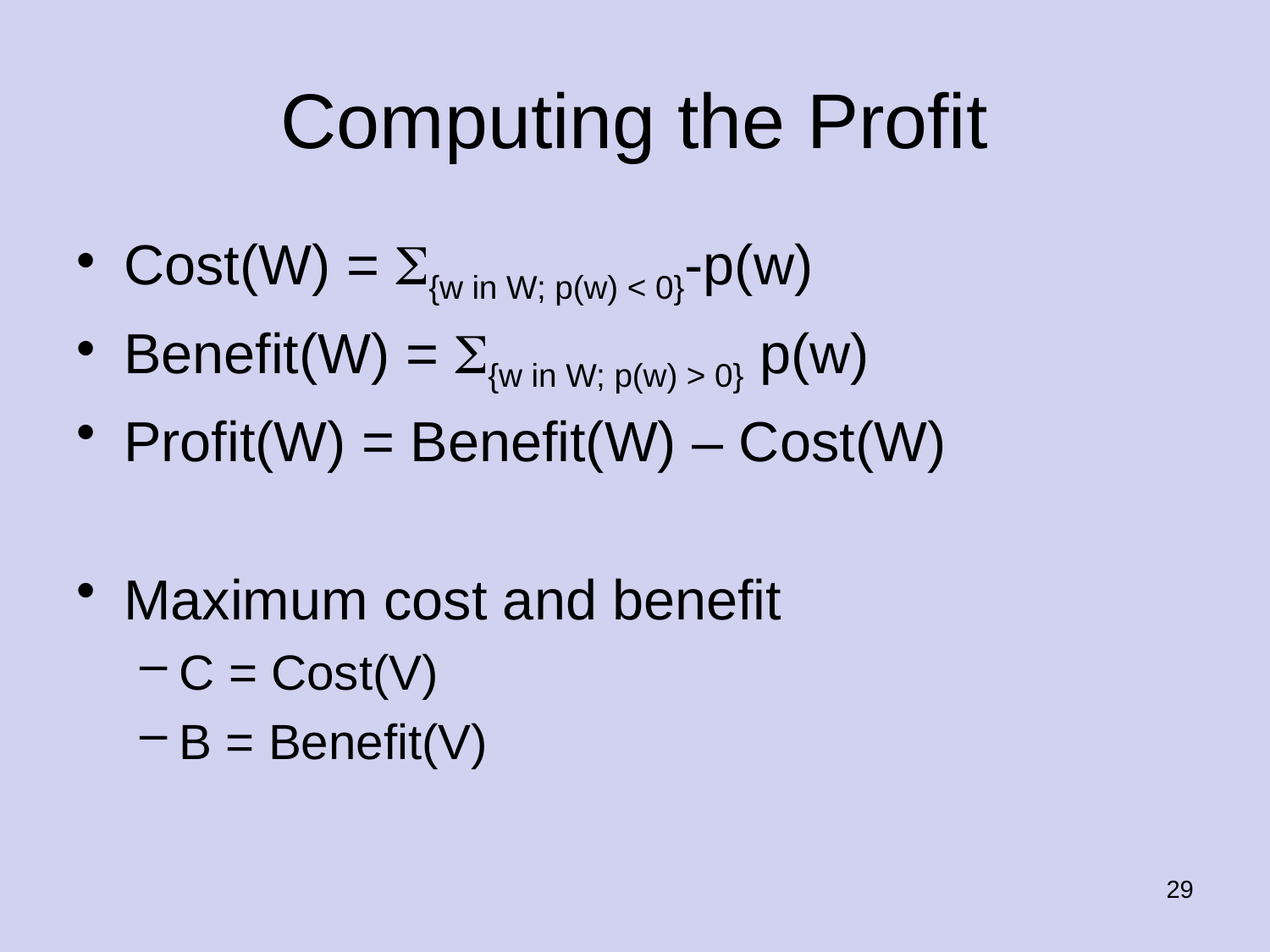

# Computing the Profit
Cost(W) = Σ{w in W; p(w) < 0}-p(w)
Benefit(W) = Σ{w in W; p(w) > 0} p(w)
Profit(W) = Benefit(W) – Cost(W)

Maximum cost and benefit
C = Cost(V)
B = Benefit(V)

29